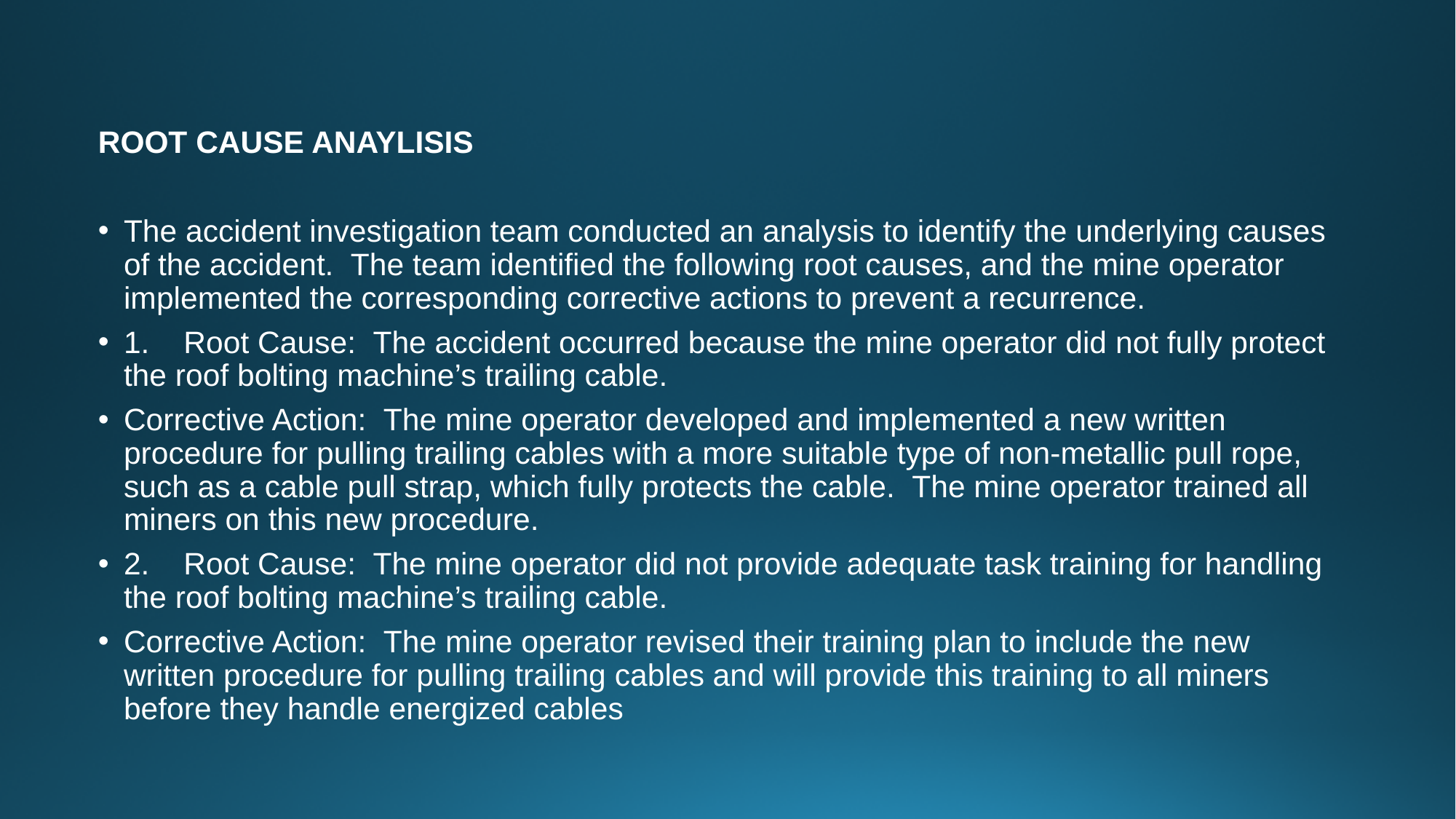

ROOT CAUSE ANAYLISIS

The accident investigation team conducted an analysis to identify the underlying causes of the accident.  The team identified the following root causes, and the mine operator implemented the corresponding corrective actions to prevent a recurrence.
1.    Root Cause:  The accident occurred because the mine operator did not fully protect the roof bolting machine’s trailing cable.
Corrective Action:  The mine operator developed and implemented a new written procedure for pulling trailing cables with a more suitable type of non-metallic pull rope, such as a cable pull strap, which fully protects the cable.  The mine operator trained all miners on this new procedure.
2.    Root Cause:  The mine operator did not provide adequate task training for handling the roof bolting machine’s trailing cable.
Corrective Action:  The mine operator revised their training plan to include the new written procedure for pulling trailing cables and will provide this training to all miners before they handle energized cables